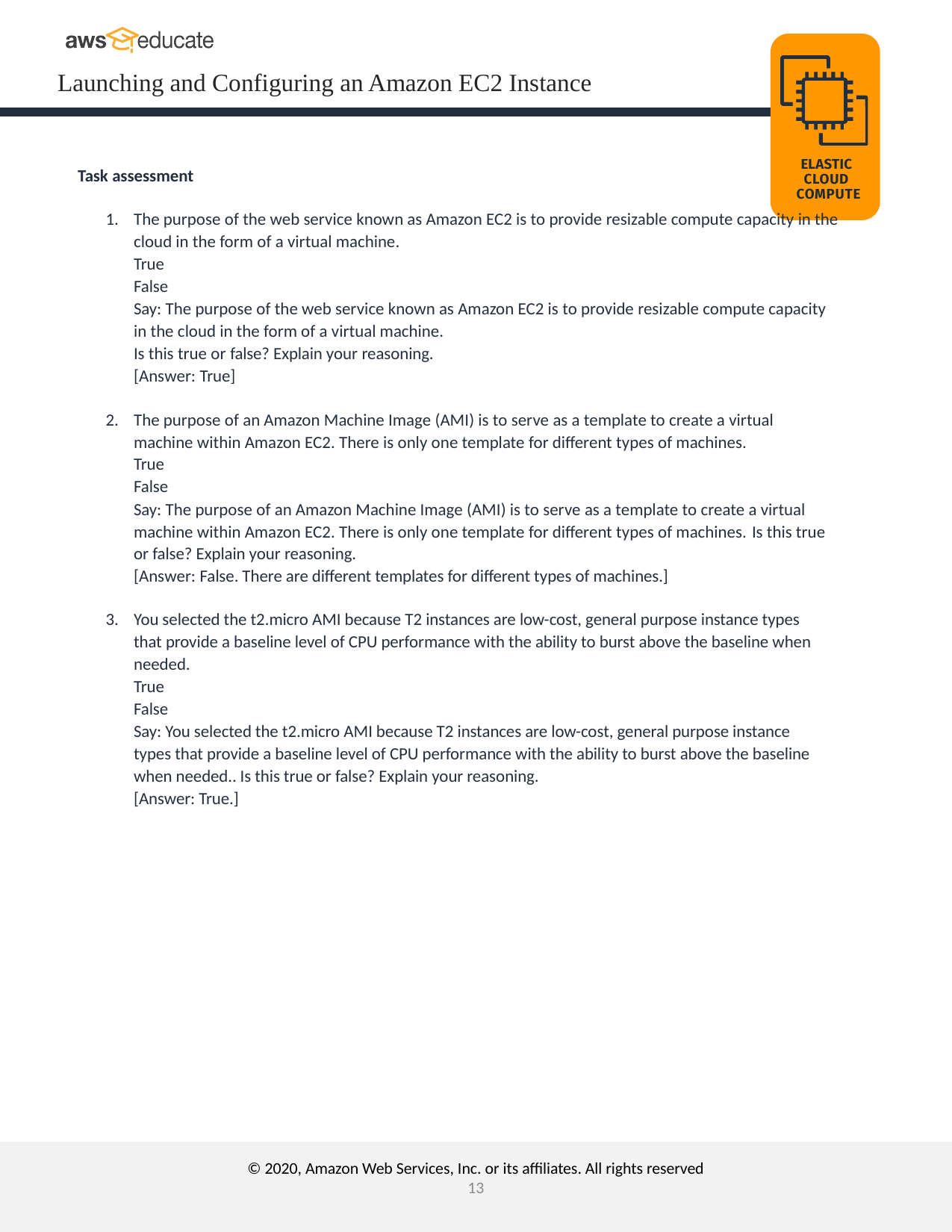

Task assessment

The purpose of the web service known as Amazon EC2 is to provide resizable compute capacity in the cloud in the form of a virtual machine.
True
False
Say: The purpose of the web service known as Amazon EC2 is to provide resizable compute capacity in the cloud in the form of a virtual machine.
Is this true or false? Explain your reasoning.
[Answer: True]

The purpose of an Amazon Machine Image (AMI) is to serve as a template to create a virtual machine within Amazon EC2. There is only one template for different types of machines.
True
False
Say: The purpose of an Amazon Machine Image (AMI) is to serve as a template to create a virtual machine within Amazon EC2. There is only one template for different types of machines. Is this true or false? Explain your reasoning.
[Answer: False. There are different templates for different types of machines.]

You selected the t2.micro AMI because T2 instances are low-cost, general purpose instance types that provide a baseline level of CPU performance with the ability to burst above the baseline when needed.
True
False
Say: You selected the t2.micro AMI because T2 instances are low-cost, general purpose instance types that provide a baseline level of CPU performance with the ability to burst above the baseline when needed.. Is this true or false? Explain your reasoning.
[Answer: True.]
© 2020, Amazon Web Services, Inc. or its affiliates. All rights reserved
13